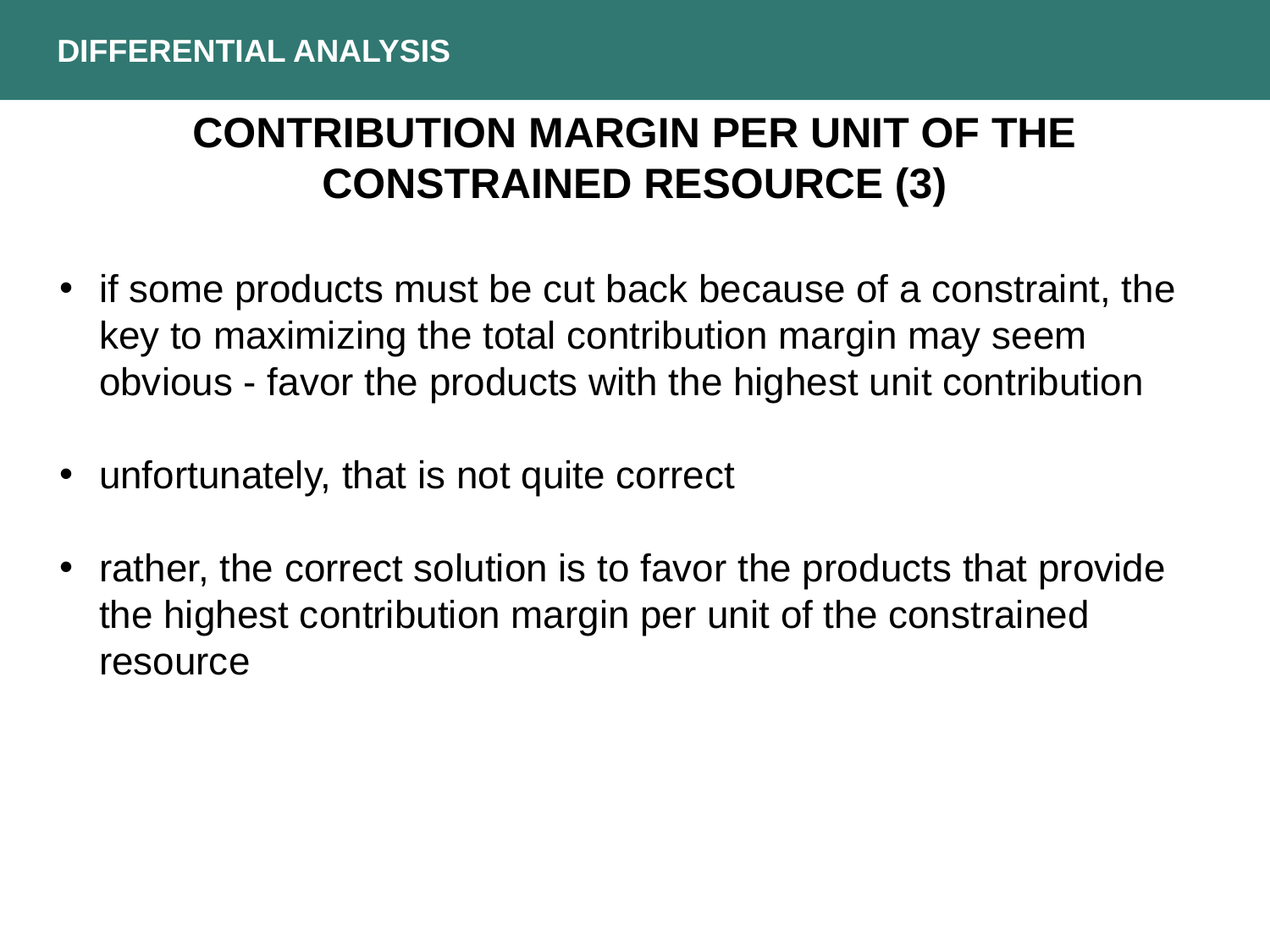

DIFFERENTIAL ANALYSIS
CONTRIBUTION MARGIN PER UNIT OF THE CONSTRAINED RESOURCE (3)

if some products must be cut back because of a constraint, the key to maximizing the total contribution margin may seem obvious - favor the products with the highest unit contribution

unfortunately, that is not quite correct

rather, the correct solution is to favor the products that provide the highest contribution margin per unit of the constrained resource